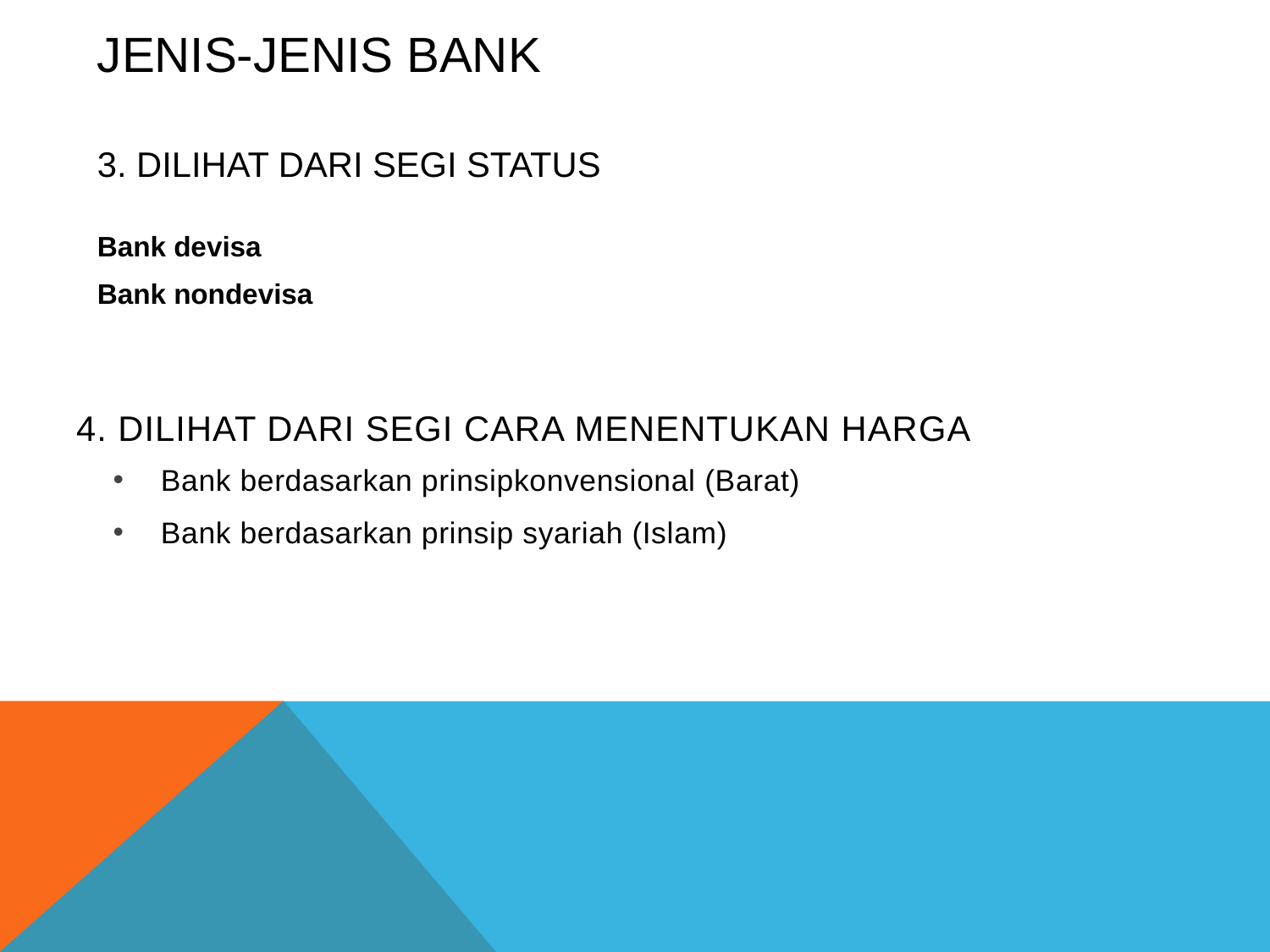

# JENIS-JENIS BANK 3. Dilihat dari segi status
Bank devisa
Bank nondevisa
4. Dilihat dari segi CARA MENENTUKAN HARGA
Bank berdasarkan prinsipkonvensional (Barat)
Bank berdasarkan prinsip syariah (Islam)